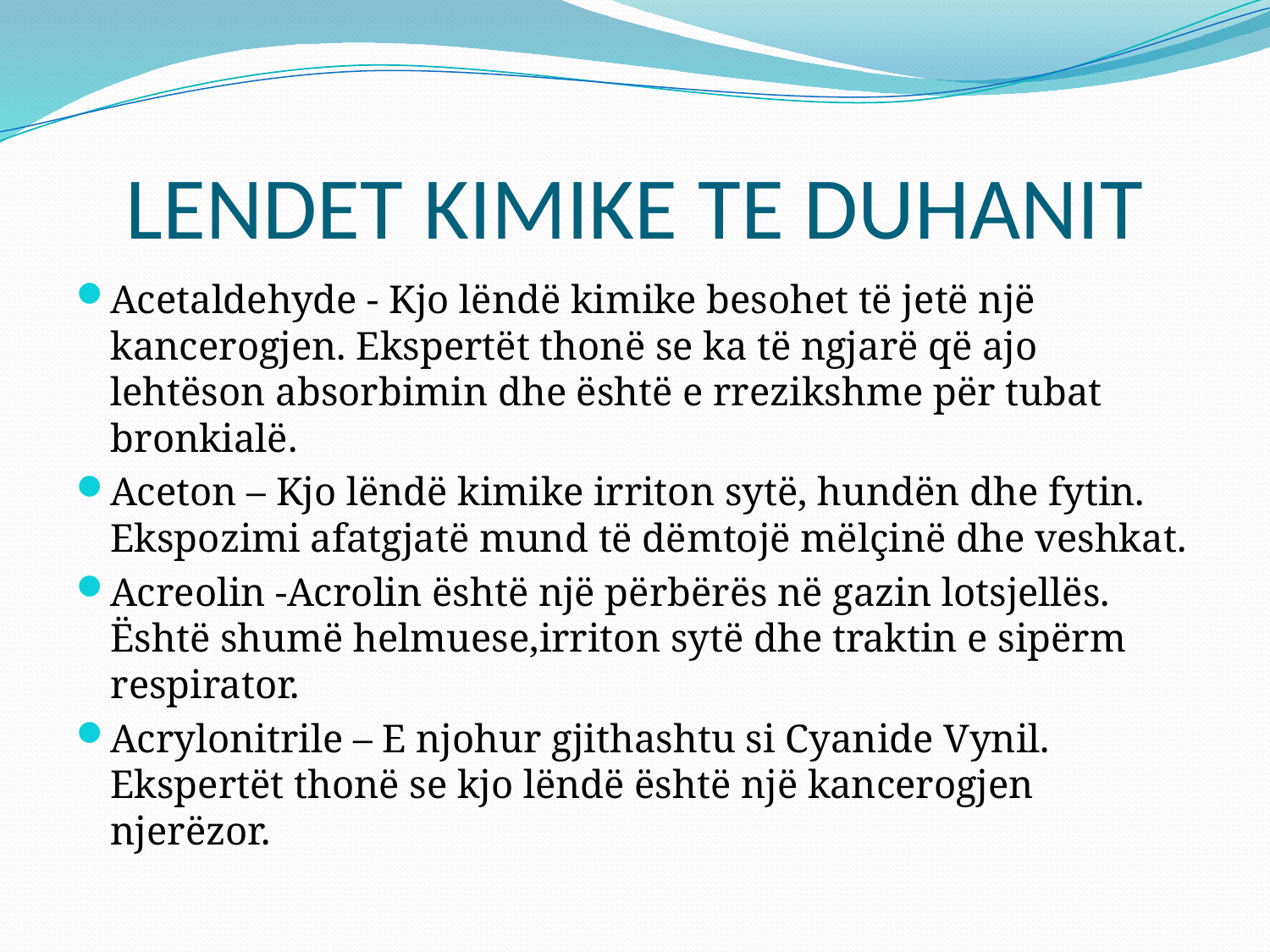

# LENDET KIMIKE TE DUHANIT
Acetaldehyde - Kjo lëndë kimike besohet të jetë një kancerogjen. Ekspertët thonë se ka të ngjarë që ajo lehtëson absorbimin dhe është e rrezikshme për tubat bronkialë.
Aceton – Kjo lëndë kimike irriton sytë, hundën dhe fytin. Ekspozimi afatgjatë mund të dëmtojë mëlçinë dhe veshkat.
Acreolin -Acrolin është një përbërës në gazin lotsjellës. Është shumë helmuese,irriton sytë dhe traktin e sipërm respirator.
Acrylonitrile – E njohur gjithashtu si Cyanide Vynil. Ekspertët thonë se kjo lëndë është një kancerogjen njerëzor.